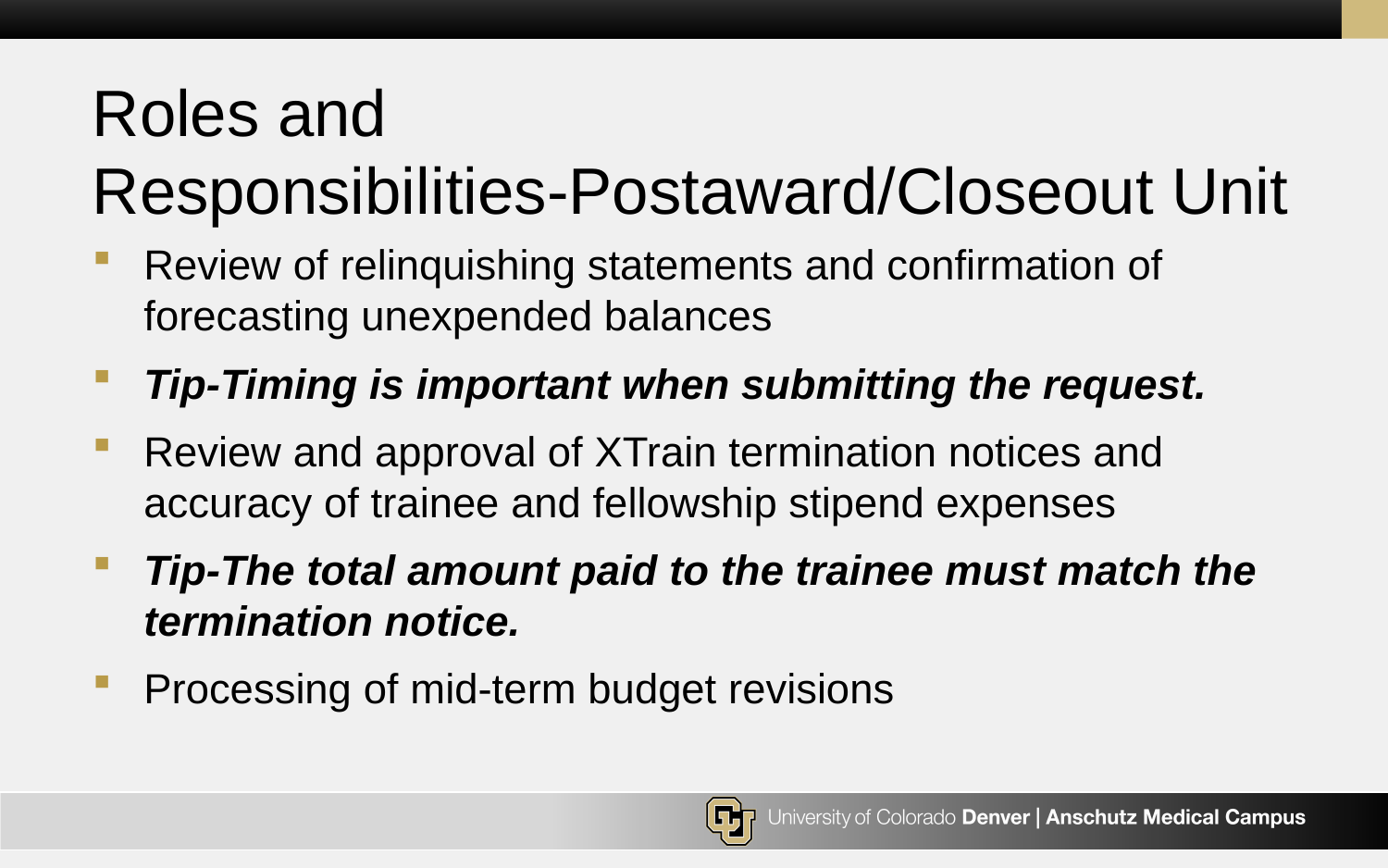

# Roles and Responsibilities-Postaward/Closeout Unit
Review of relinquishing statements and confirmation of forecasting unexpended balances
Tip-Timing is important when submitting the request.
Review and approval of XTrain termination notices and accuracy of trainee and fellowship stipend expenses
Tip-The total amount paid to the trainee must match the termination notice.
Processing of mid-term budget revisions